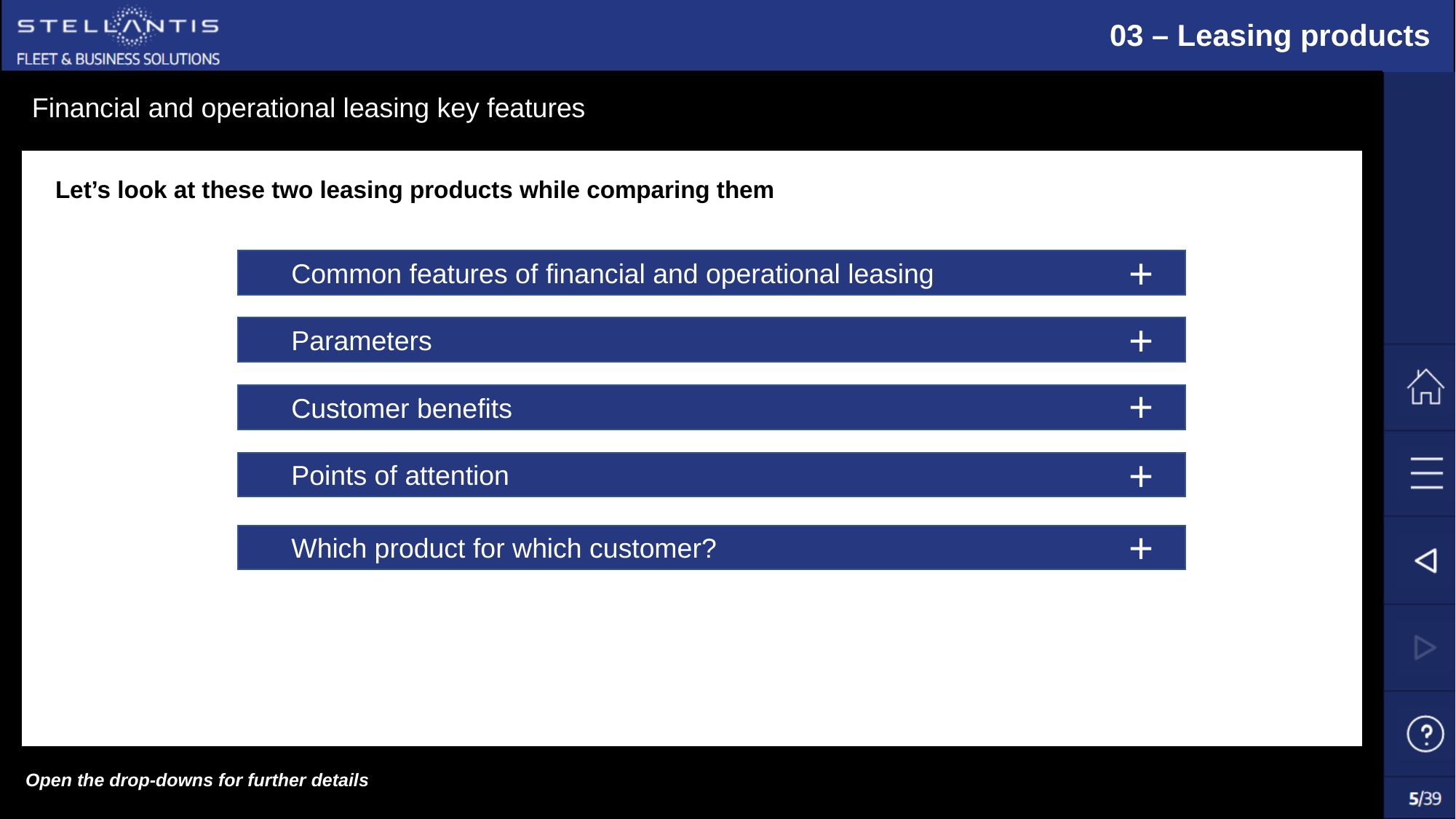

# 03 – Leasing products
Financial and operational leasing key features
Let’s look at these two leasing products while comparing them
+
Common features of financial and operational leasing
+
Parameters
+
Customer benefits
+
Points of attention
+
Which product for which customer?
Open the drop-downs for further details